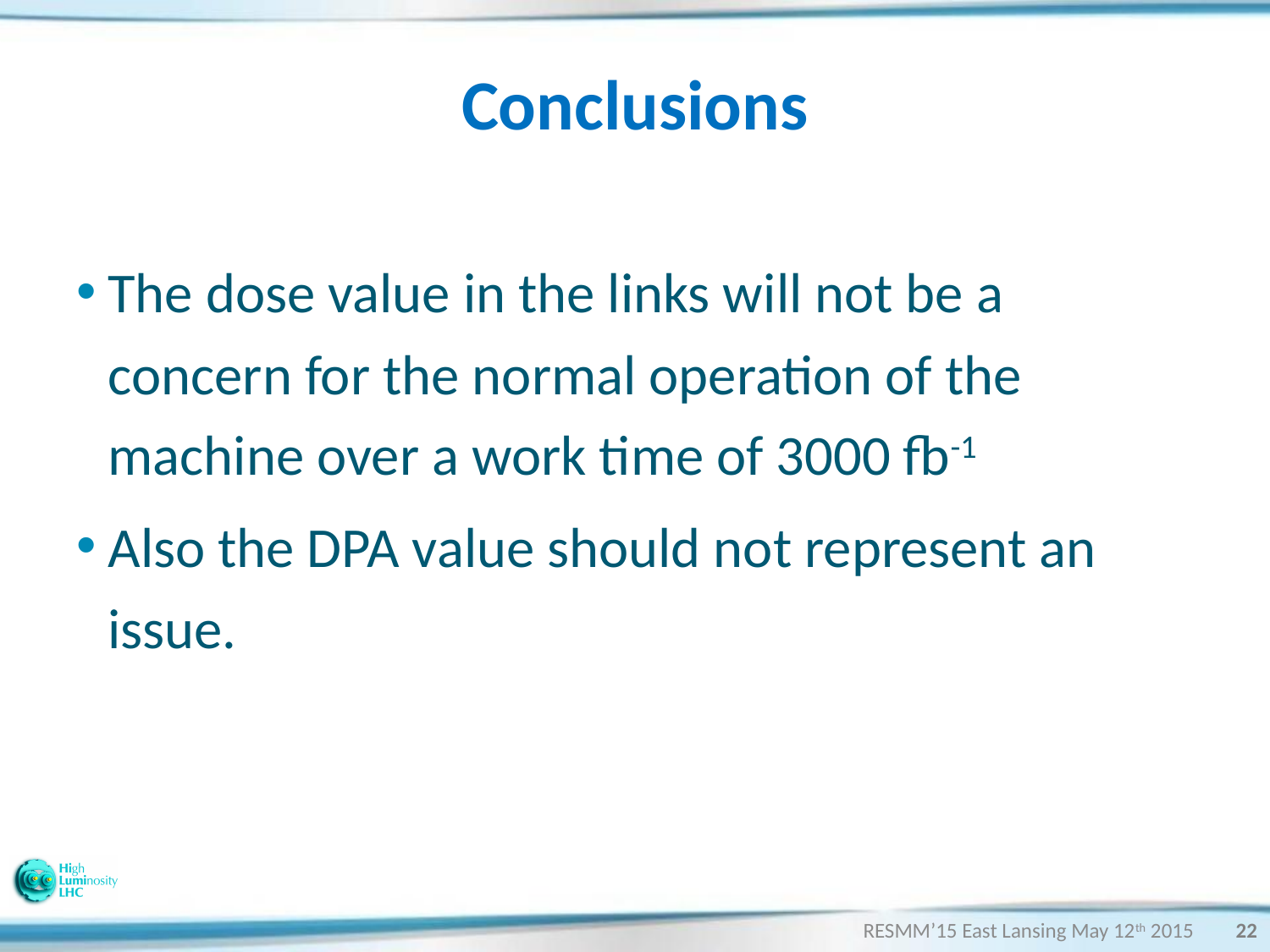

# Conclusions

The dose value in the links will not be a concern for the normal operation of the machine over a work time of 3000 fb-1
Also the DPA value should not represent an issue.

RESMM’15 East Lansing May 12th 2015
22